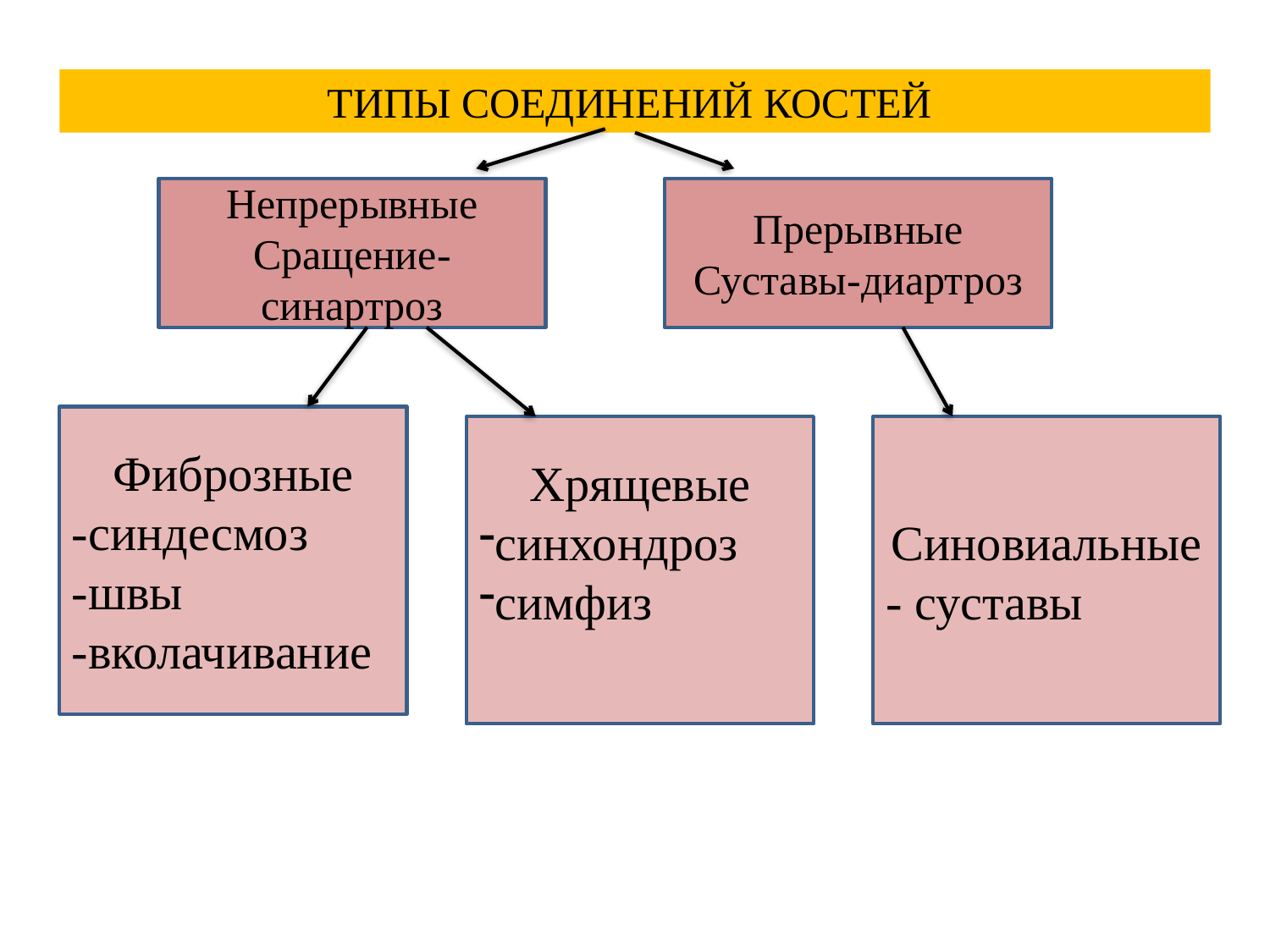

ТИПЫ СОЕДИНЕНИЙ КОСТЕЙ
Непрерывные
Сращение-синартроз
Прерывные
Суставы-диартроз
Фиброзные
-синдесмоз
-швы
-вколачивание
Хрящевые
синхондроз
симфиз

Синовиальные
- суставы